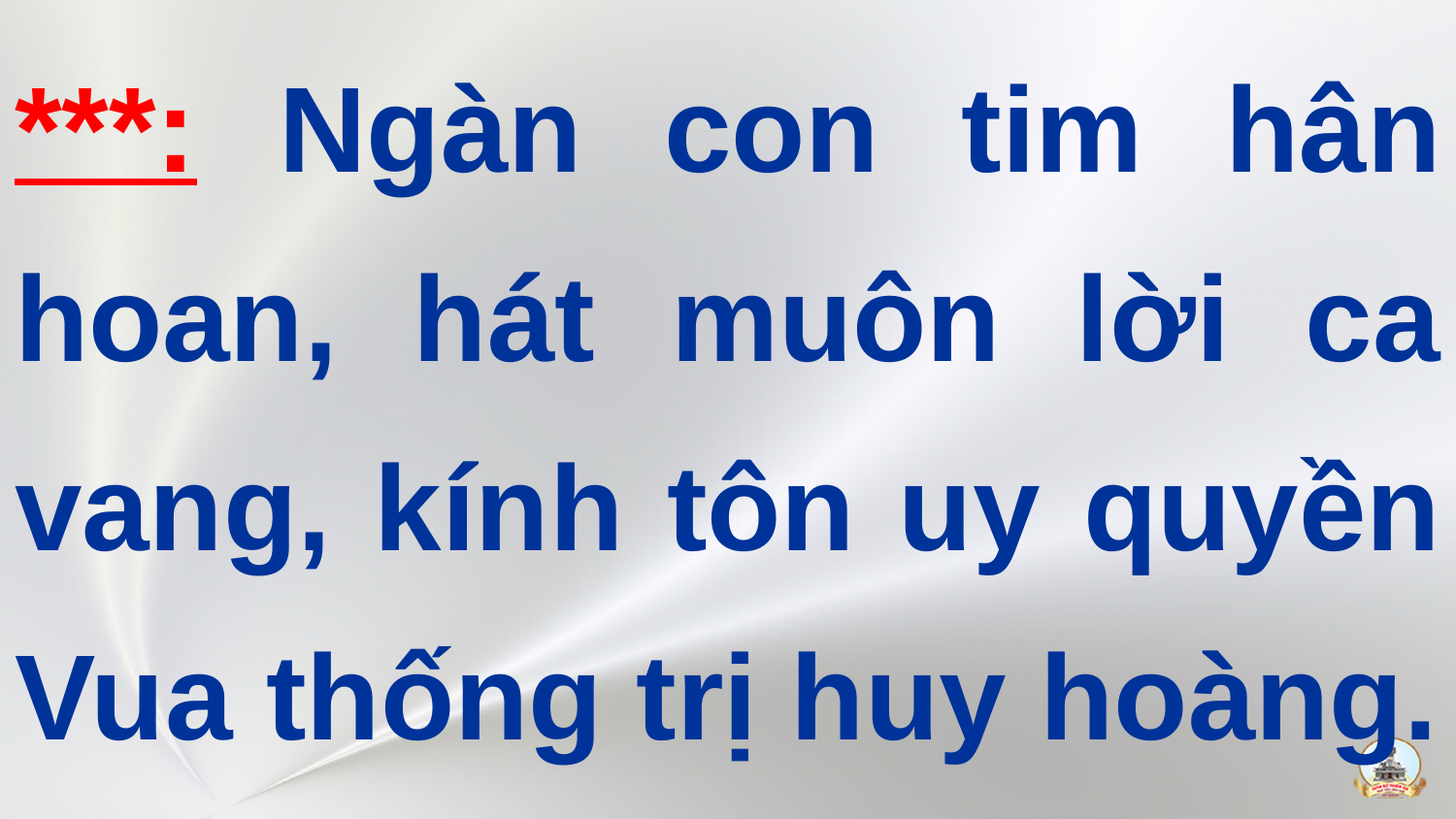

***: Ngàn con tim hân hoan, hát muôn lời ca vang, kính tôn uy quyền Vua thống trị huy hoàng.